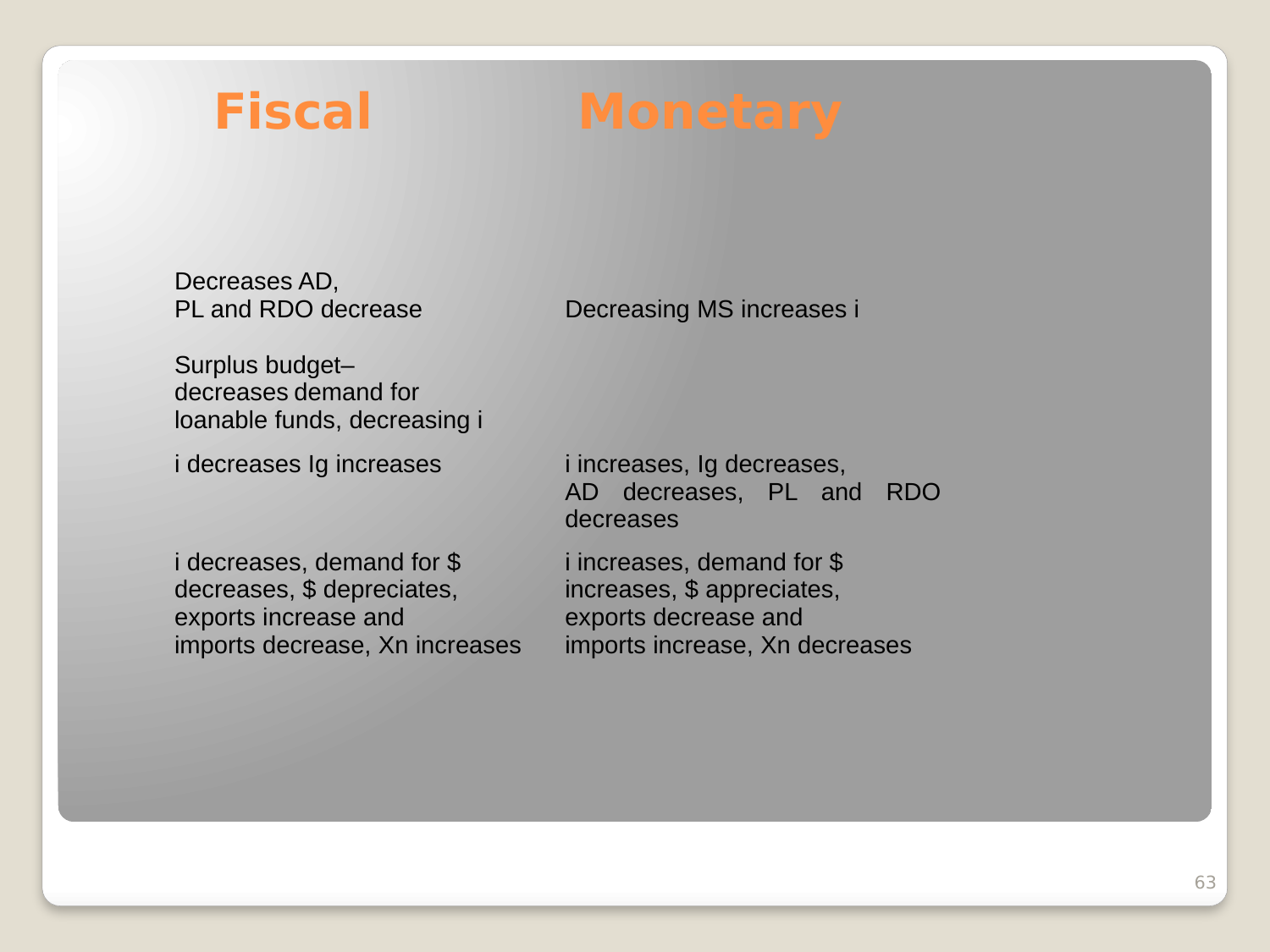

Fiscal            Monetary
|  |  |
| --- | --- |
|  |  |
|  |  |
|  |  |
| Decreases AD, PL and RDO decrease Surplus budget– decreases demand for loanable funds, decreasing i | Decreasing MS increases i |
| i decreases Ig increases | i increases, Ig decreases, AD decreases, PL and RDO decreases |
| i decreases, demand for $ decreases, $ depreciates, exports increase and imports decrease, Xn increases | i increases, demand for $ increases, $ appreciates, exports decrease and imports increase, Xn decreases |
|  |  |
|  |  |
|  |  |
|  |  |
|  |  |
|  |  |
|  |  |
|  |  |
|  |  |
|  |  |
|  |  |
|  |  |
|  |  |
|  |  |
|  |  |
|  |  |
|  |  |
|  |  |
|  |  |
|  |  |
|  |  |
|  |  |
|  |  |

63